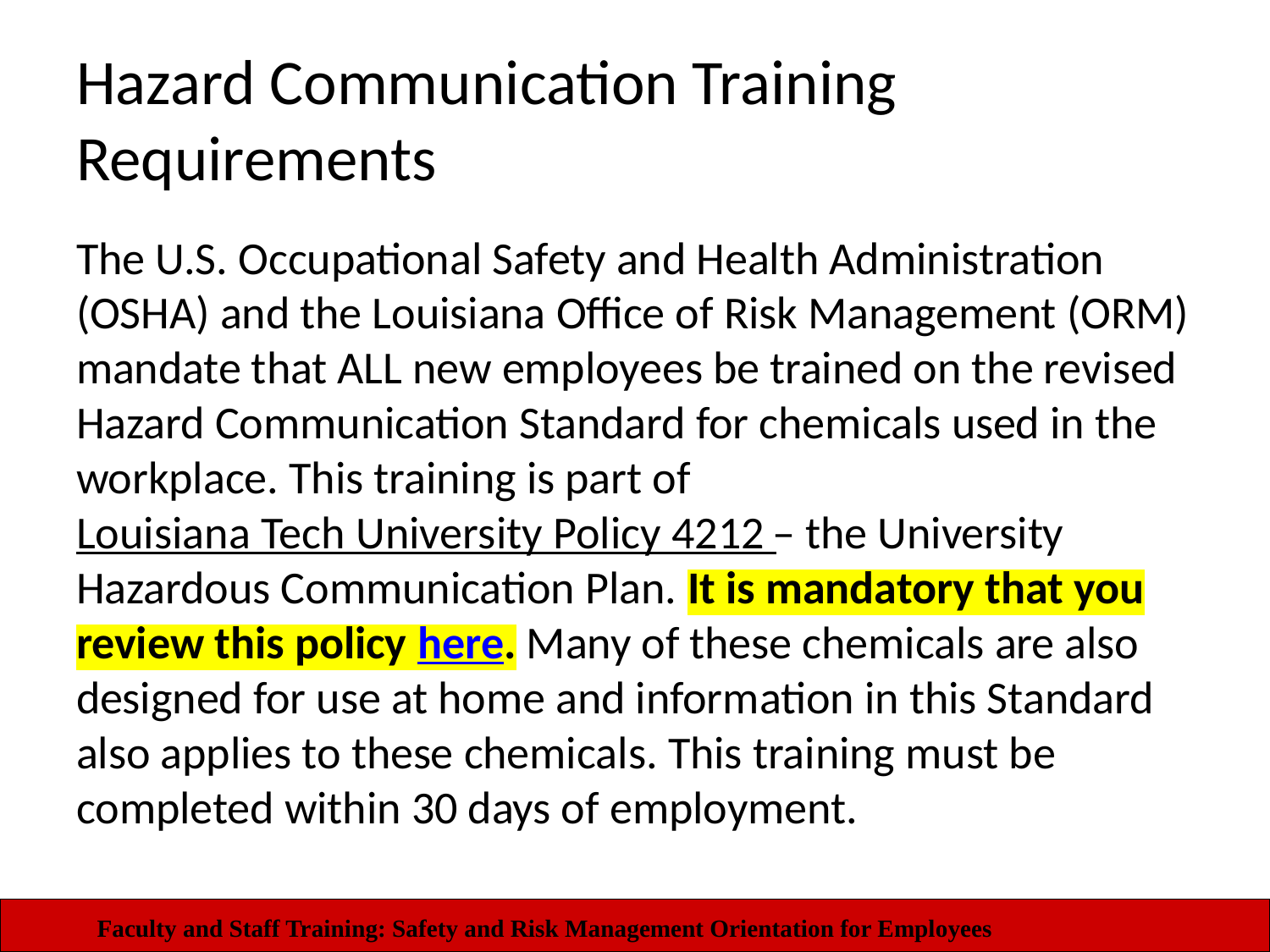

# Hazard Communication Training Requirements
The U.S. Occupational Safety and Health Administration (OSHA) and the Louisiana Office of Risk Management (ORM) mandate that ALL new employees be trained on the revised Hazard Communication Standard for chemicals used in the workplace. This training is part of Louisiana Tech University Policy 4212 – the University Hazardous Communication Plan. It is mandatory that you review this policy here. Many of these chemicals are also designed for use at home and information in this Standard also applies to these chemicals. This training must be completed within 30 days of employment.